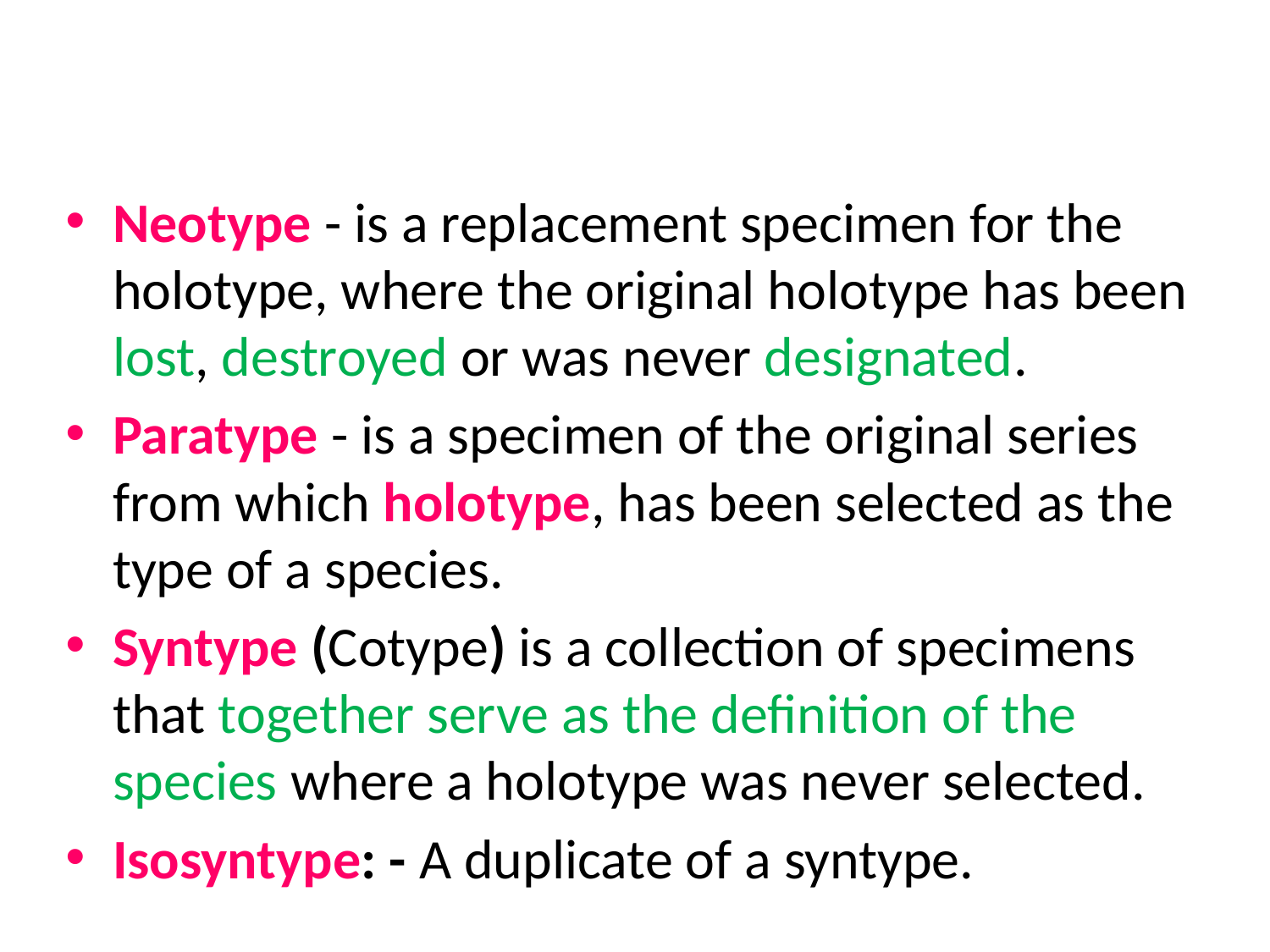

Neotype - is a replacement specimen for the holotype, where the original holotype has been lost, destroyed or was never designated.
Paratype - is a specimen of the original series from which holotype, has been selected as the type of a species.
Syntype (Cotype) is a collection of specimens that together serve as the definition of the species where a holotype was never selected.
Isosyntype: - A duplicate of a syntype.